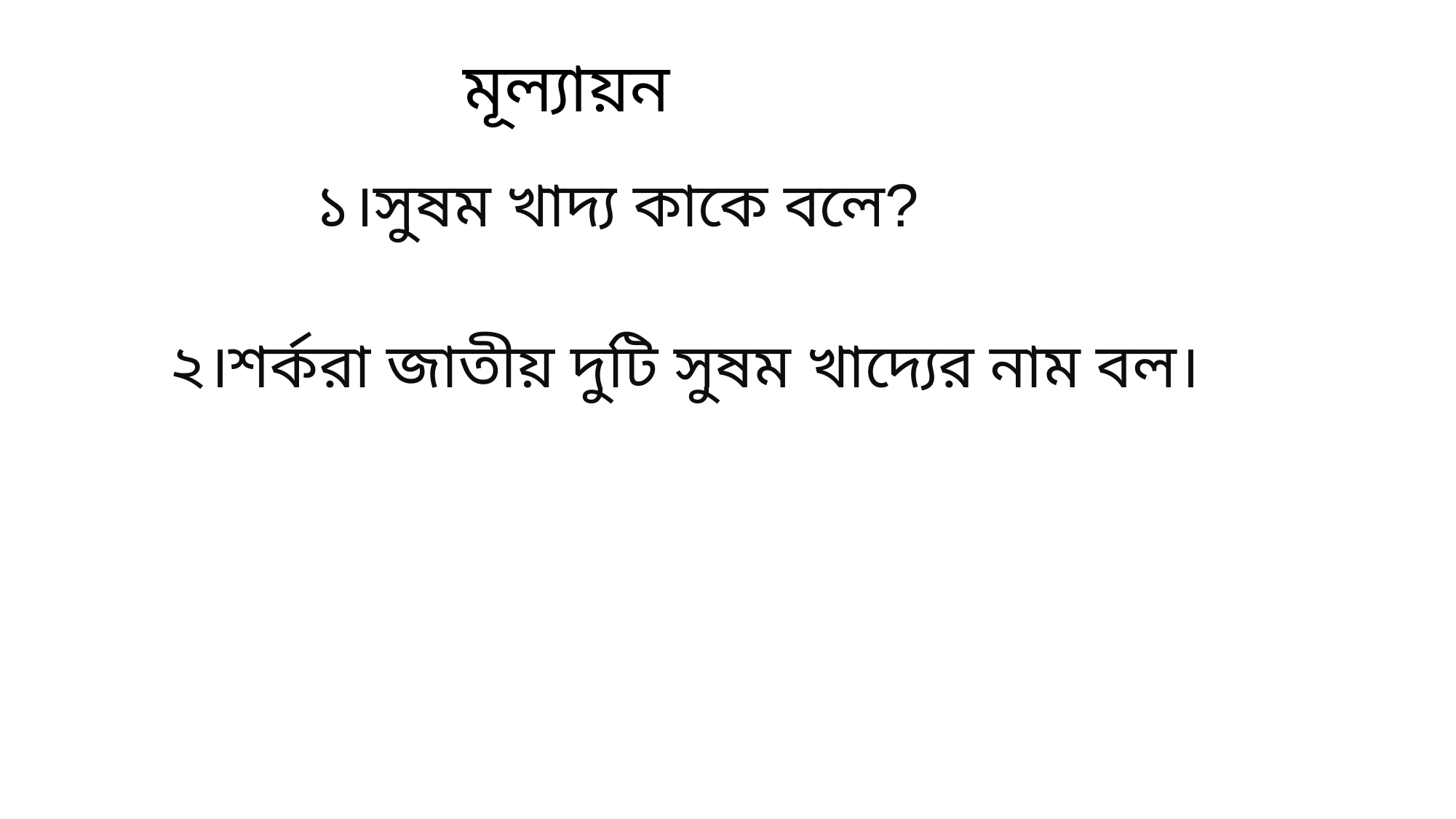

মূল্যায়ন
১।সুষম খাদ্য কাকে বলে?
২।শর্করা জাতীয় দুটি সুষম খাদ্যের নাম বল।